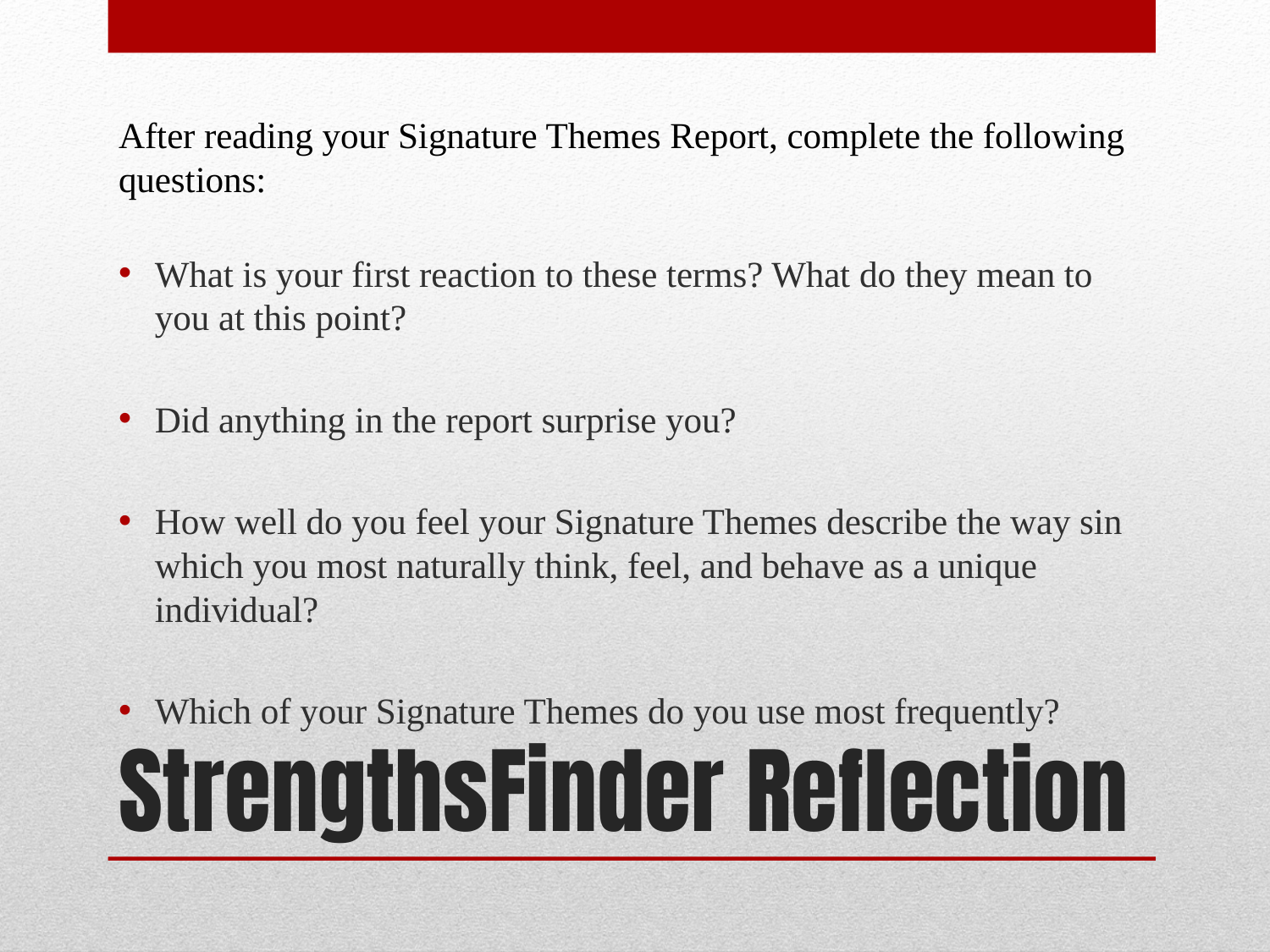

After reading your Signature Themes Report, complete the following questions:

What is your first reaction to these terms? What do they mean to you at this point?

Did anything in the report surprise you?

How well do you feel your Signature Themes describe the way sin which you most naturally think, feel, and behave as a unique individual?

Which of your Signature Themes do you use most frequently?

# StrengthsFinder Reflection